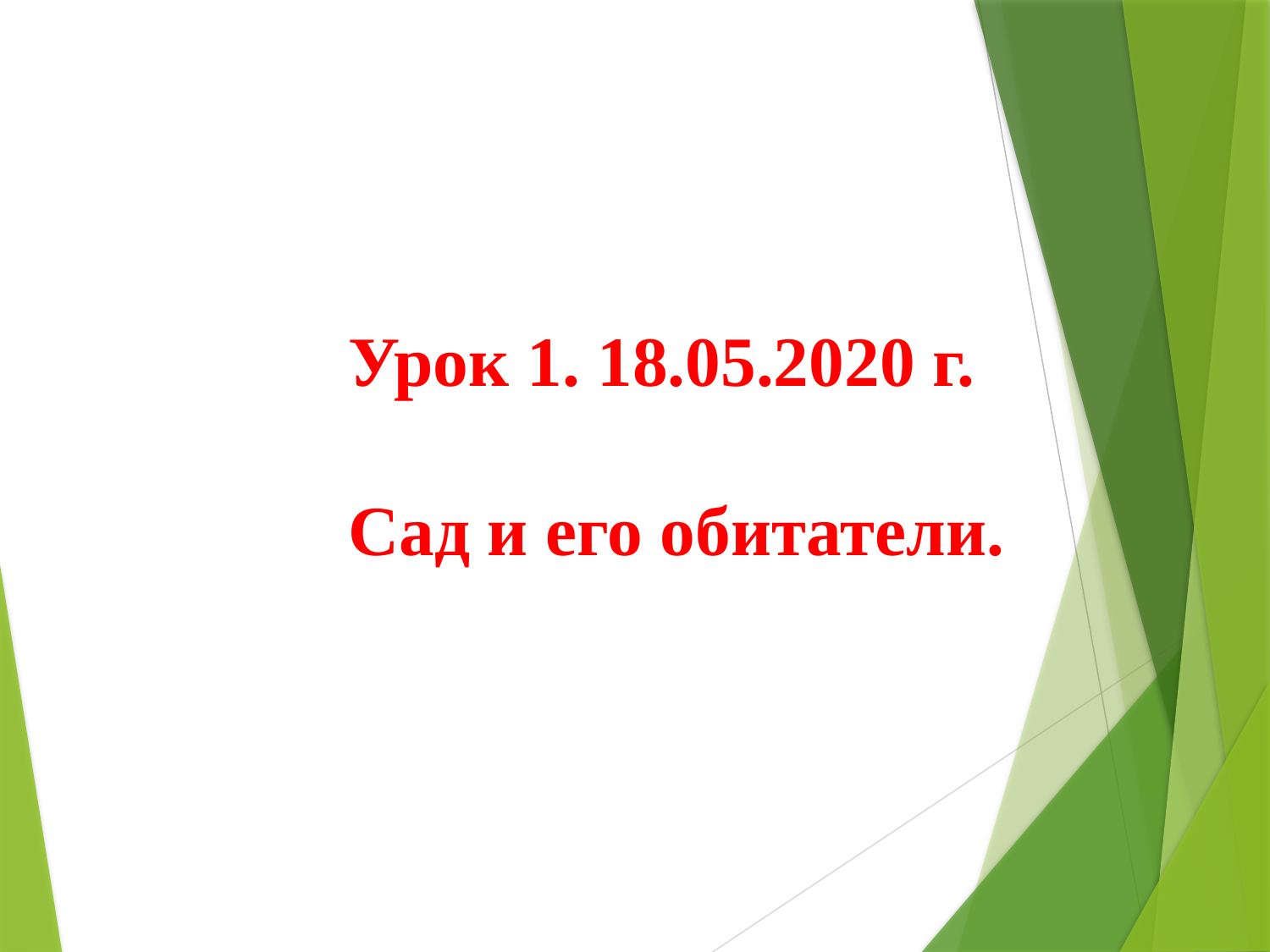

Урок 1. 18.05.2020 г.

Сад и его обитатели.